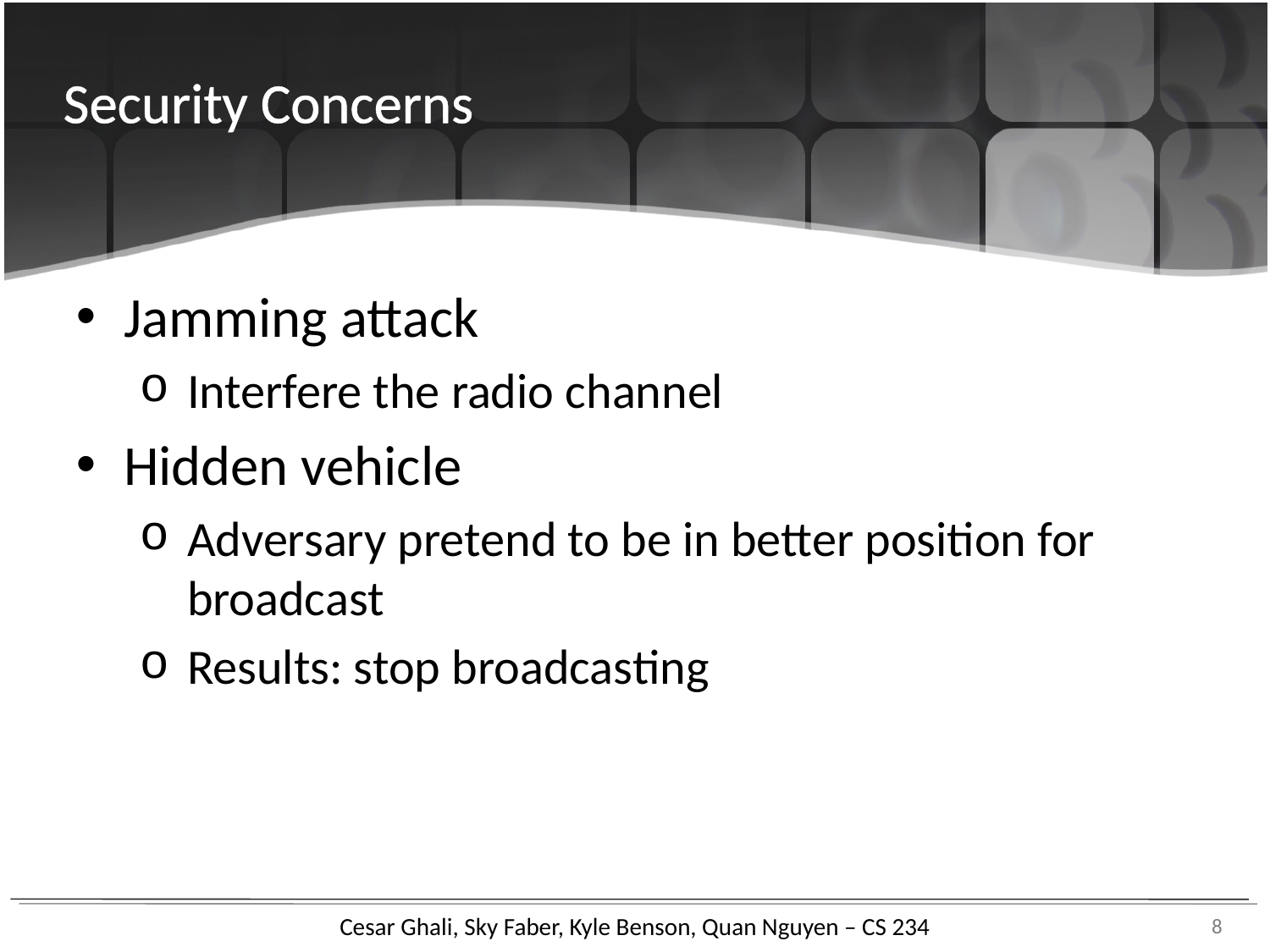

Security Concerns
Jamming attack
Interfere the radio channel
Hidden vehicle
Adversary pretend to be in better position for broadcast
Results: stop broadcasting